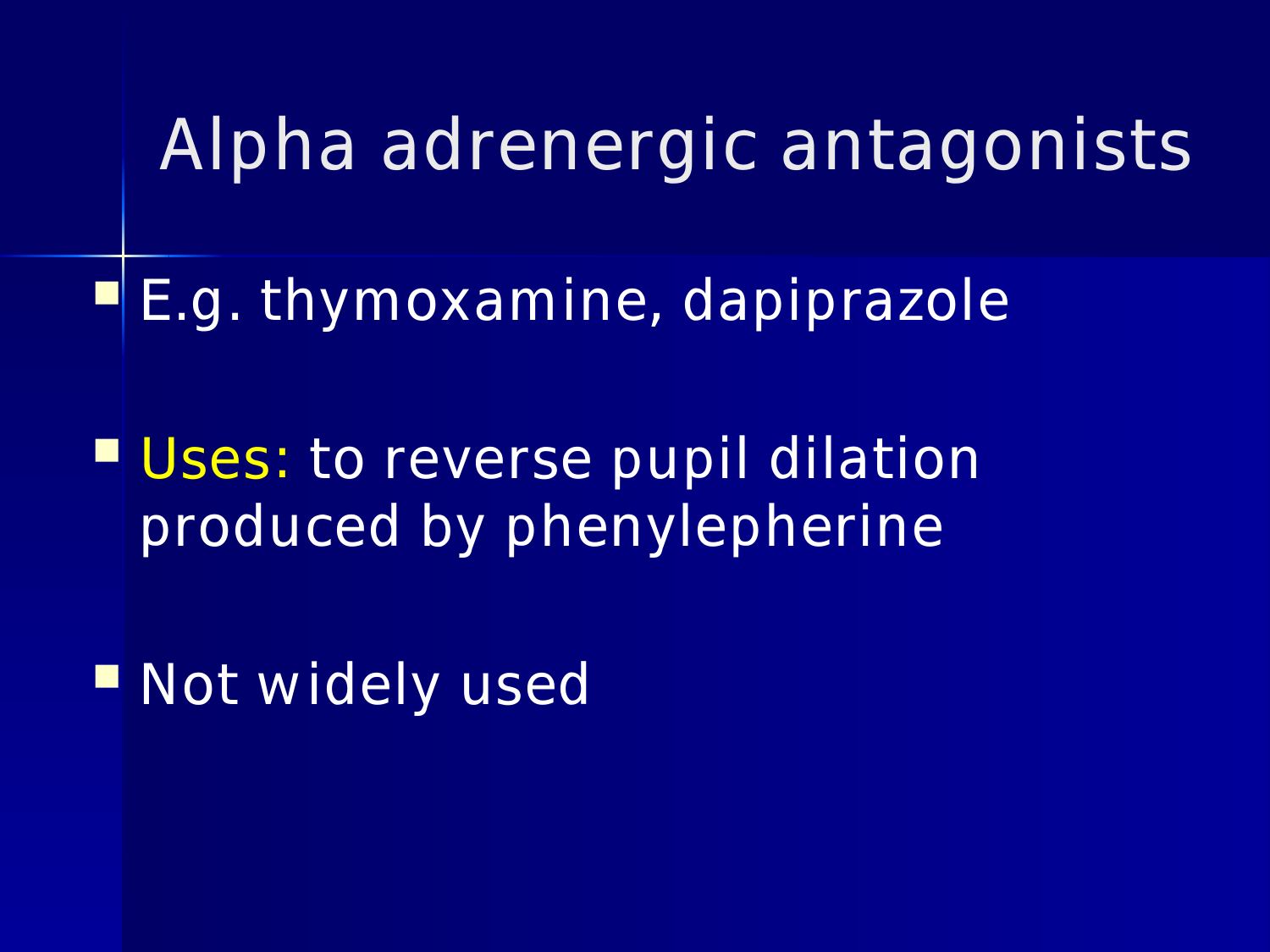

# Alpha adrenergic antagonists
E.g. thymoxamine, dapiprazole

Uses: to reverse pupil dilation produced by phenylepherine

Not widely used